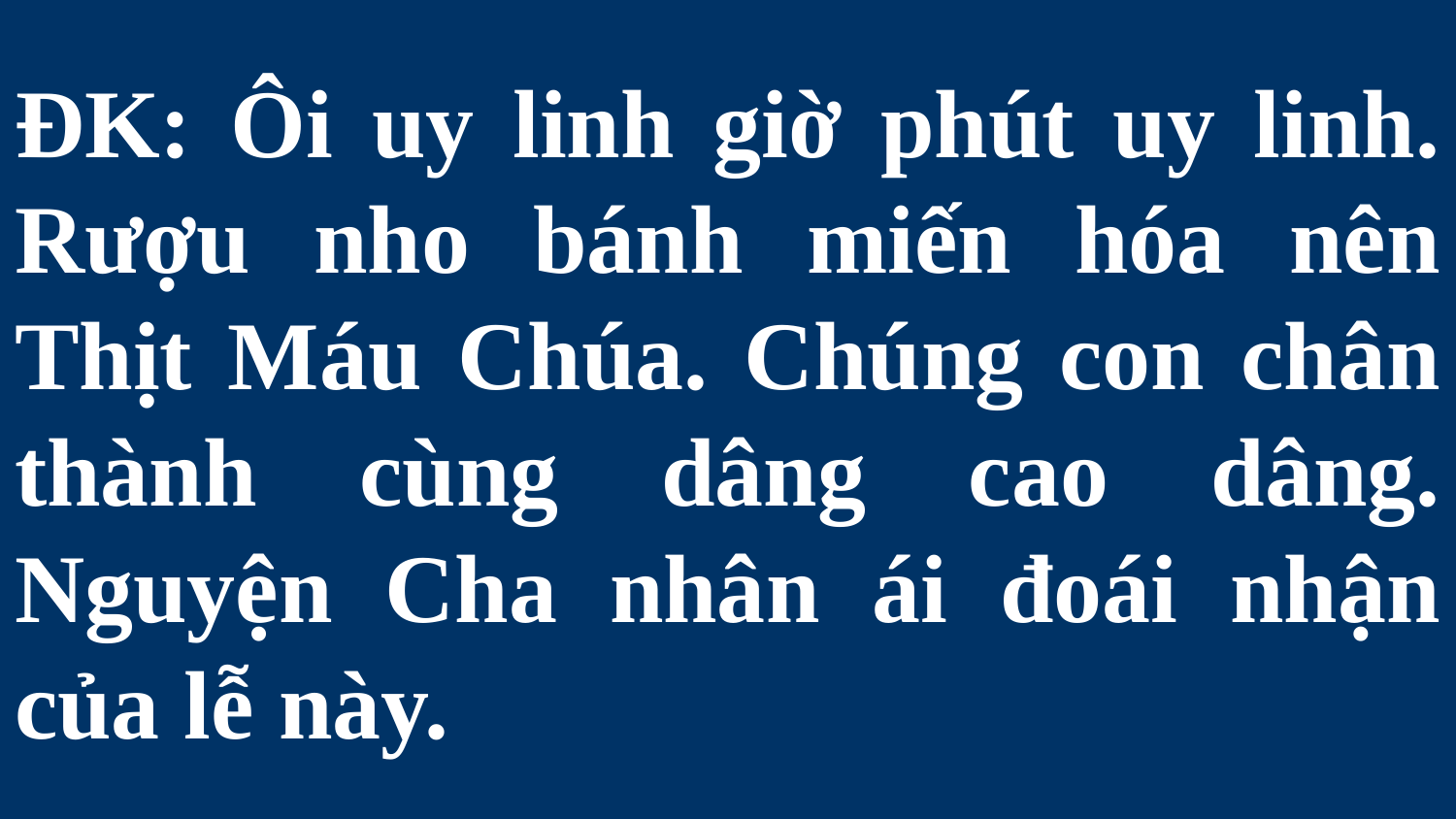

# ĐK: Ôi uy linh giờ phút uy linh. Rượu nho bánh miến hóa nên Thịt Máu Chúa. Chúng con chân thành cùng dâng cao dâng. Nguyện Cha nhân ái đoái nhận của lễ này.